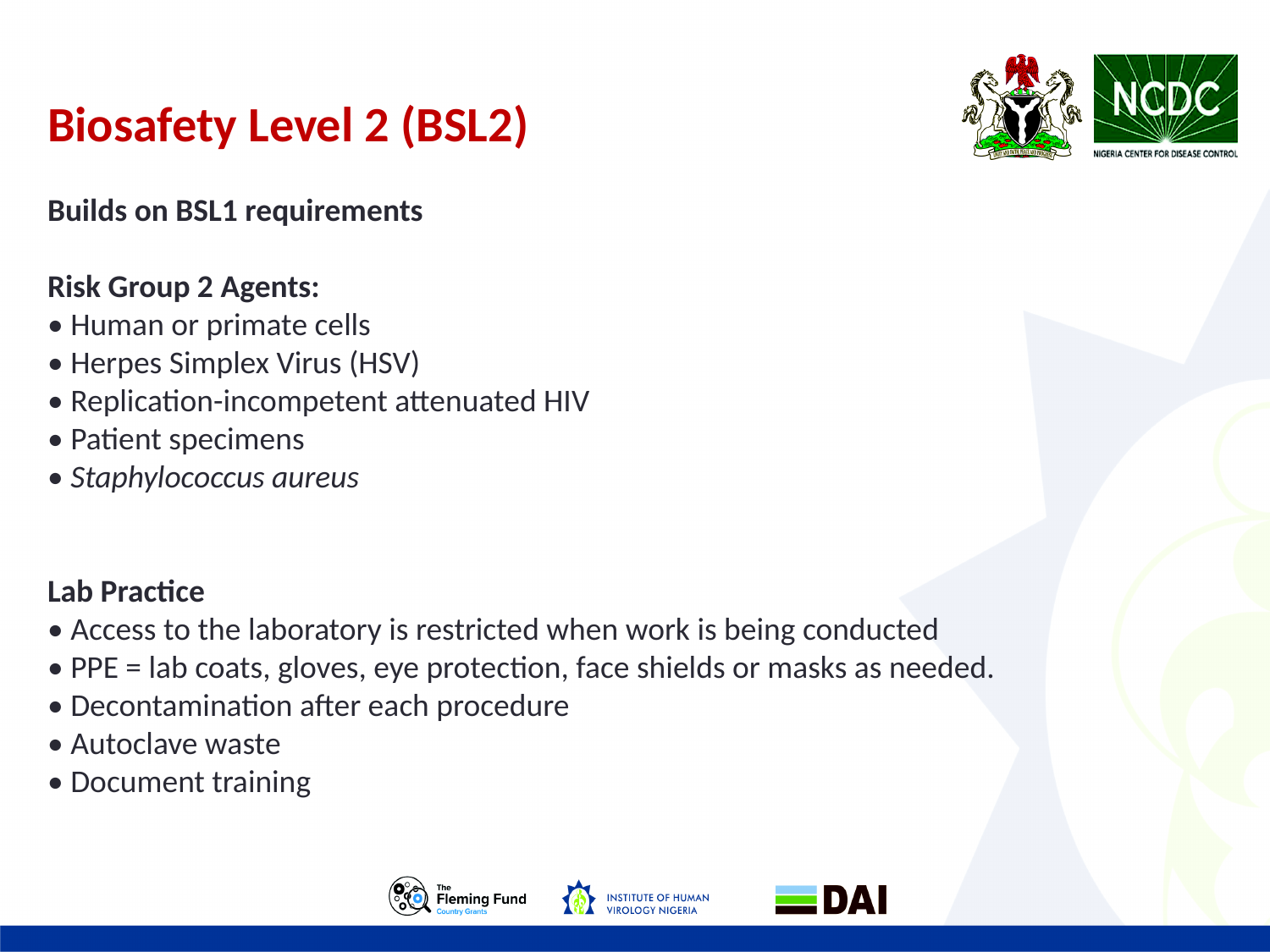

Biosafety Level 2 (BSL2)

Builds on BSL1 requirements

Risk Group 2 Agents:
• Human or primate cells
• Herpes Simplex Virus (HSV)
• Replication-incompetent attenuated HIV
• Patient specimens
• Staphylococcus aureus

Lab Practice
• Access to the laboratory is restricted when work is being conducted
• PPE = lab coats, gloves, eye protection, face shields or masks as needed.
• Decontamination after each procedure
• Autoclave waste
• Document training